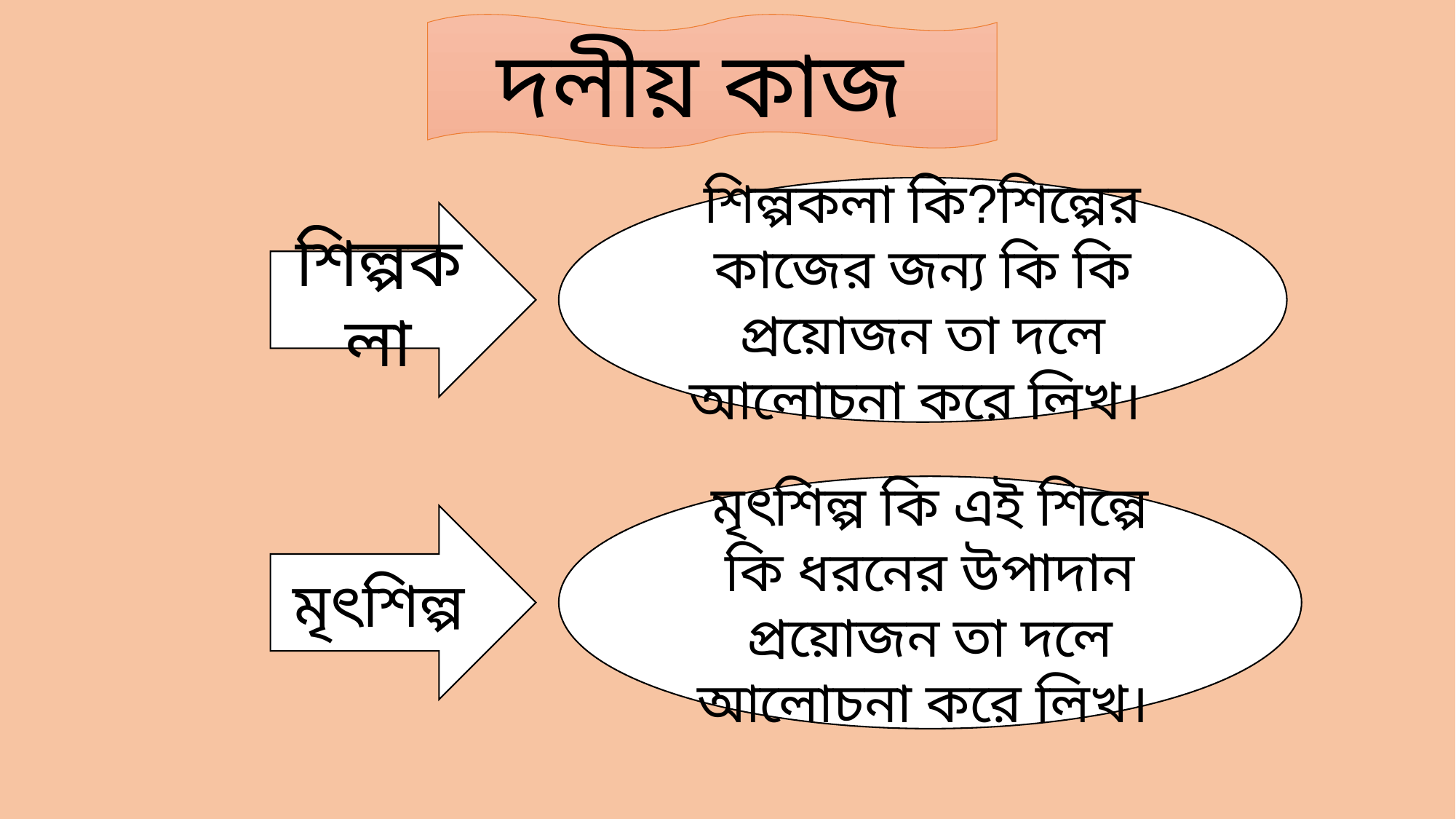

দলীয় কাজ
শিল্পকলা কি?শিল্পের কাজের জন্য কি কি প্রয়োজন তা দলে আলোচনা করে লিখ।
শিল্পকলা
মৃৎশিল্প কি এই শিল্পে কি ধরনের উপাদান প্রয়োজন তা দলে আলোচনা করে লিখ।
মৃৎশিল্প